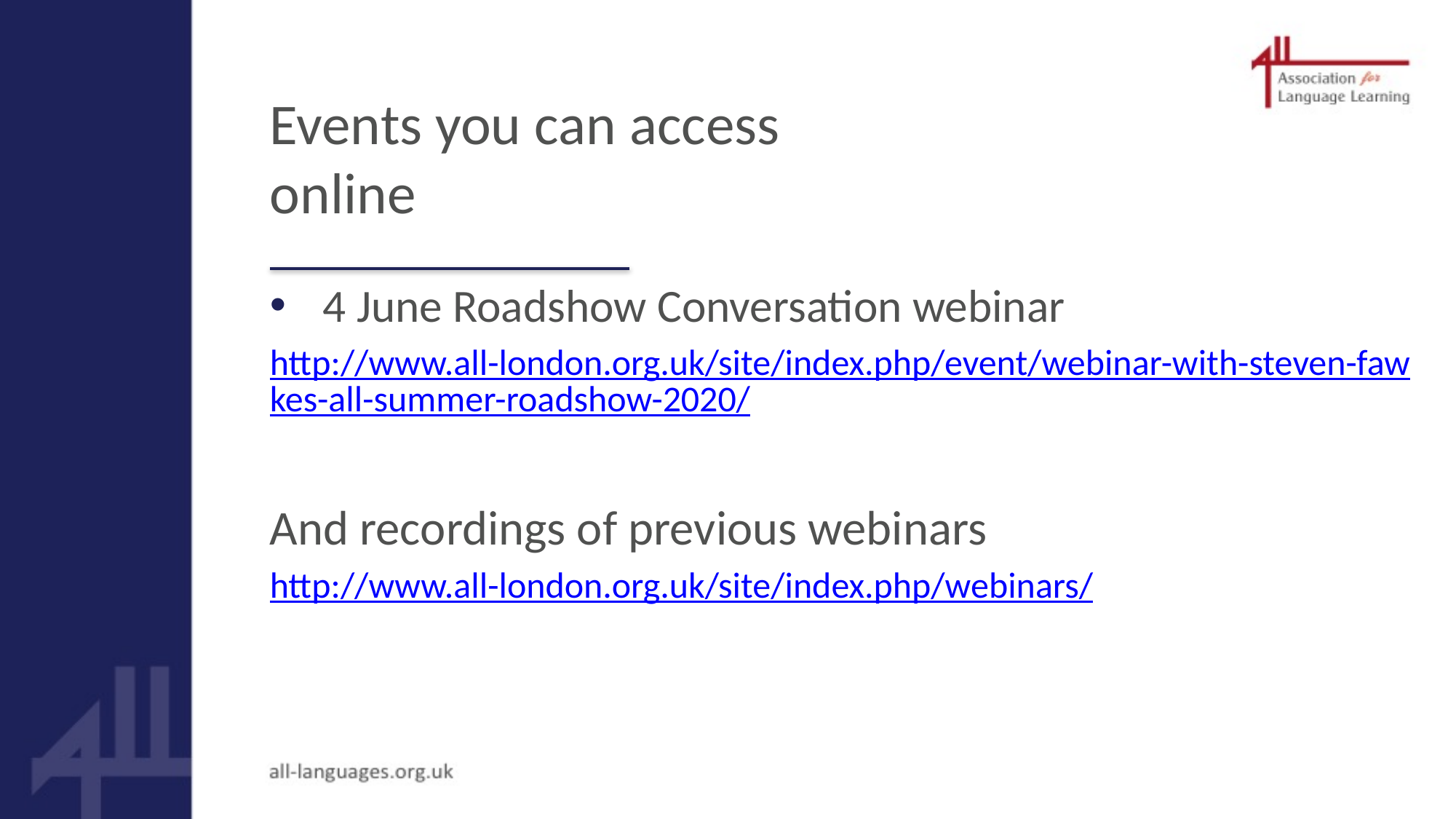

# Events you can access online
4 June Roadshow Conversation webinar
http://www.all-london.org.uk/site/index.php/event/webinar-with-steven-fawkes-all-summer-roadshow-2020/

And recordings of previous webinars
http://www.all-london.org.uk/site/index.php/webinars/